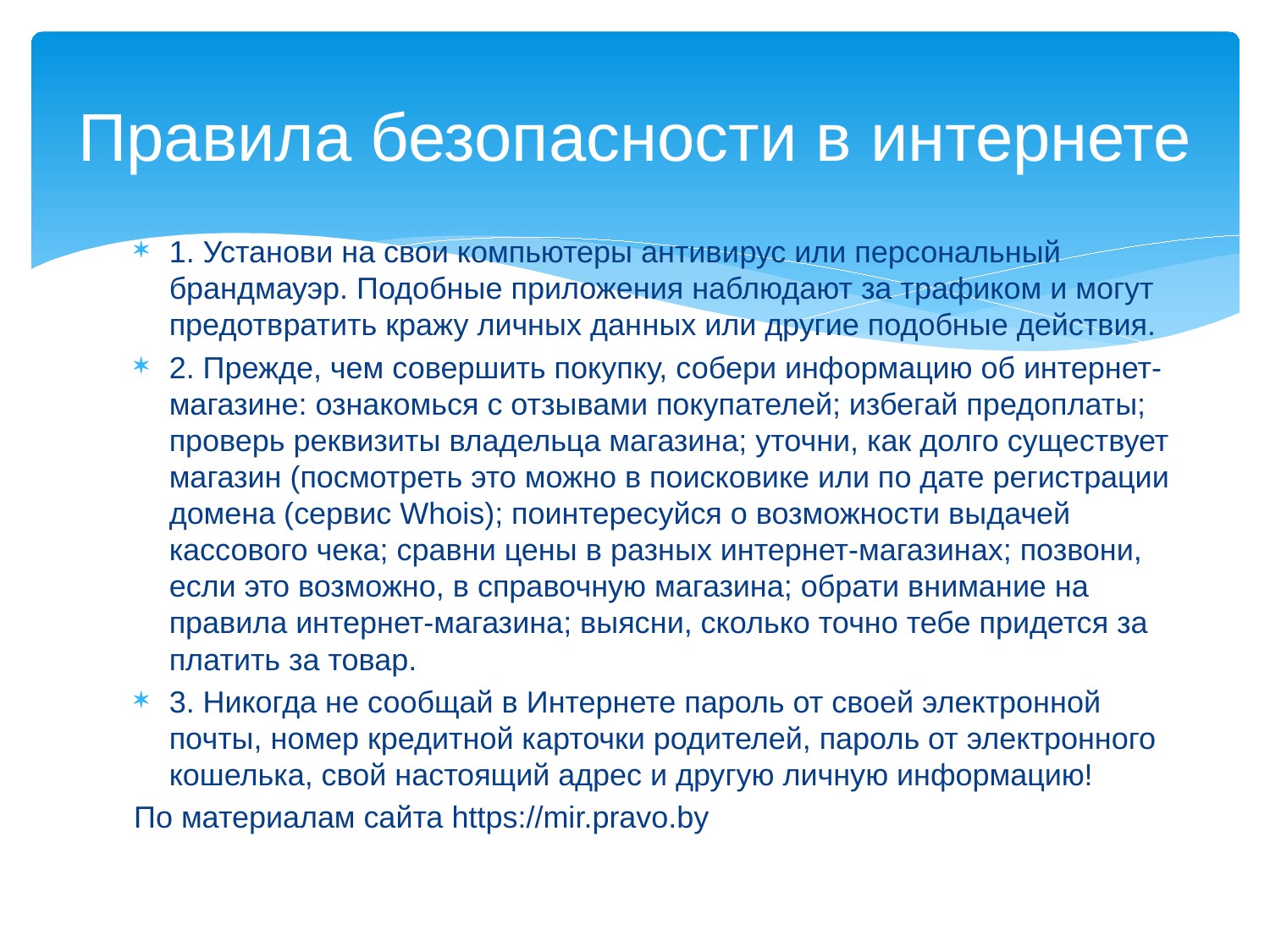

# Правила безопасности в интернете
1. Установи на свои компьютеры антиви­рус или персональный брандмауэр. Подобные приложения наблюдают за трафиком и могут предотвратить кражу личных дан­ных или другие подобные действия.
2. Прежде, чем совершить покупку, собери информацию об интернет-магазине: ознакомься с отзывами покупателей; избегай предоплаты; проверь реквизиты владельца магазина; уточни, как долго существует магазин (посмотреть это можно в поисковике или по дате регистрации домена (сервис Whois); поинтересуйся о возможности выдачей кассового чека; сравни цены в разных интернет-магазинах; позвони, если это возможно, в справочную магазина; обрати внимание на правила интернет-магазина; выясни, сколько точно тебе придется за­платить за товар.
3. Никогда не сообщай в Интернете пароль от своей электронной почты, номер кредитной карточки родителей, пароль от электронного кошелька, свой настоящий адрес и другую личную информацию!
По материалам сайта https://mir.pravo.by